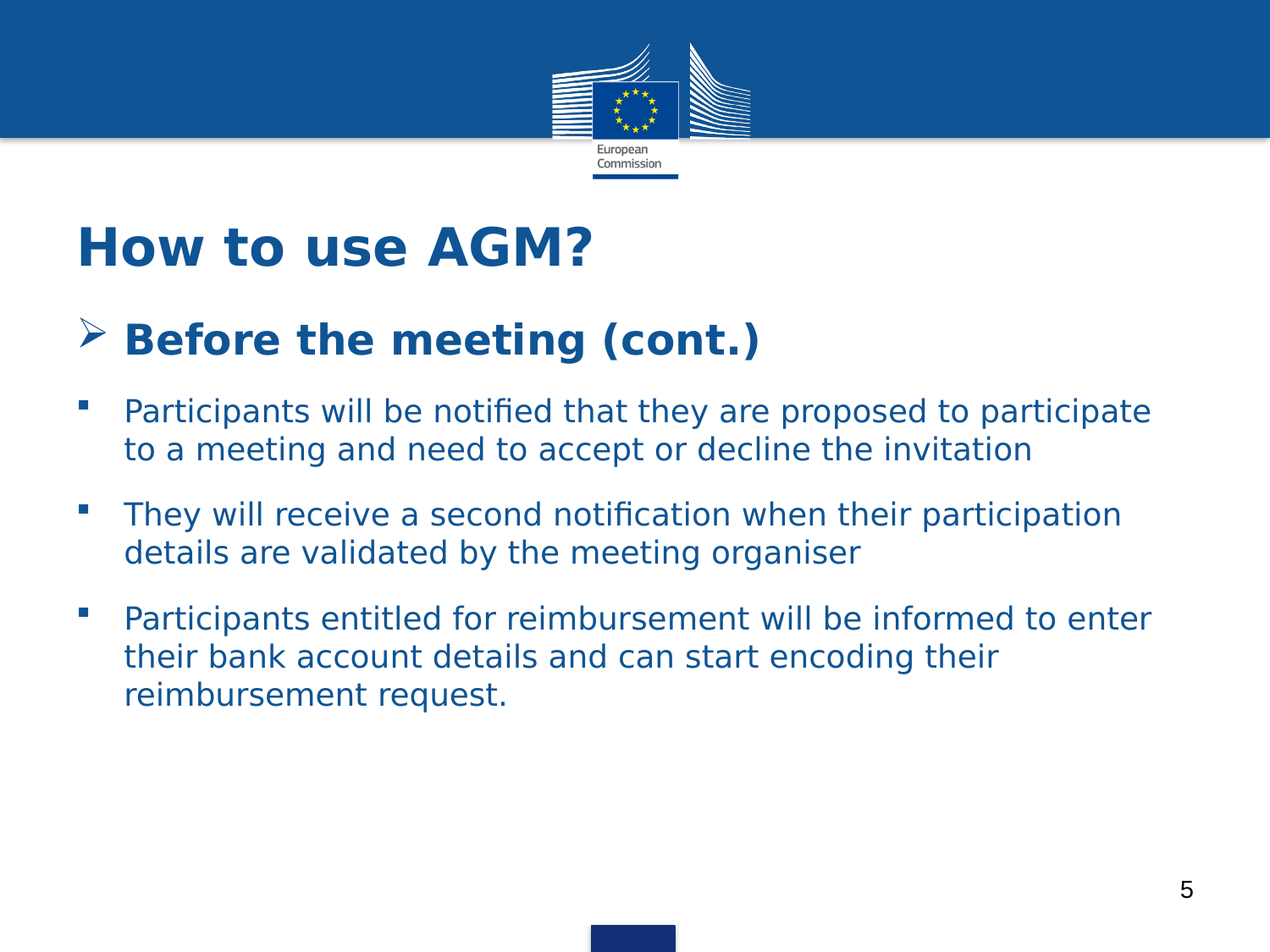

How to use AGM?
Before the meeting (cont.)
Participants will be notified that they are proposed to participate to a meeting and need to accept or decline the invitation
They will receive a second notification when their participation details are validated by the meeting organiser
Participants entitled for reimbursement will be informed to enter their bank account details and can start encoding their reimbursement request.

5